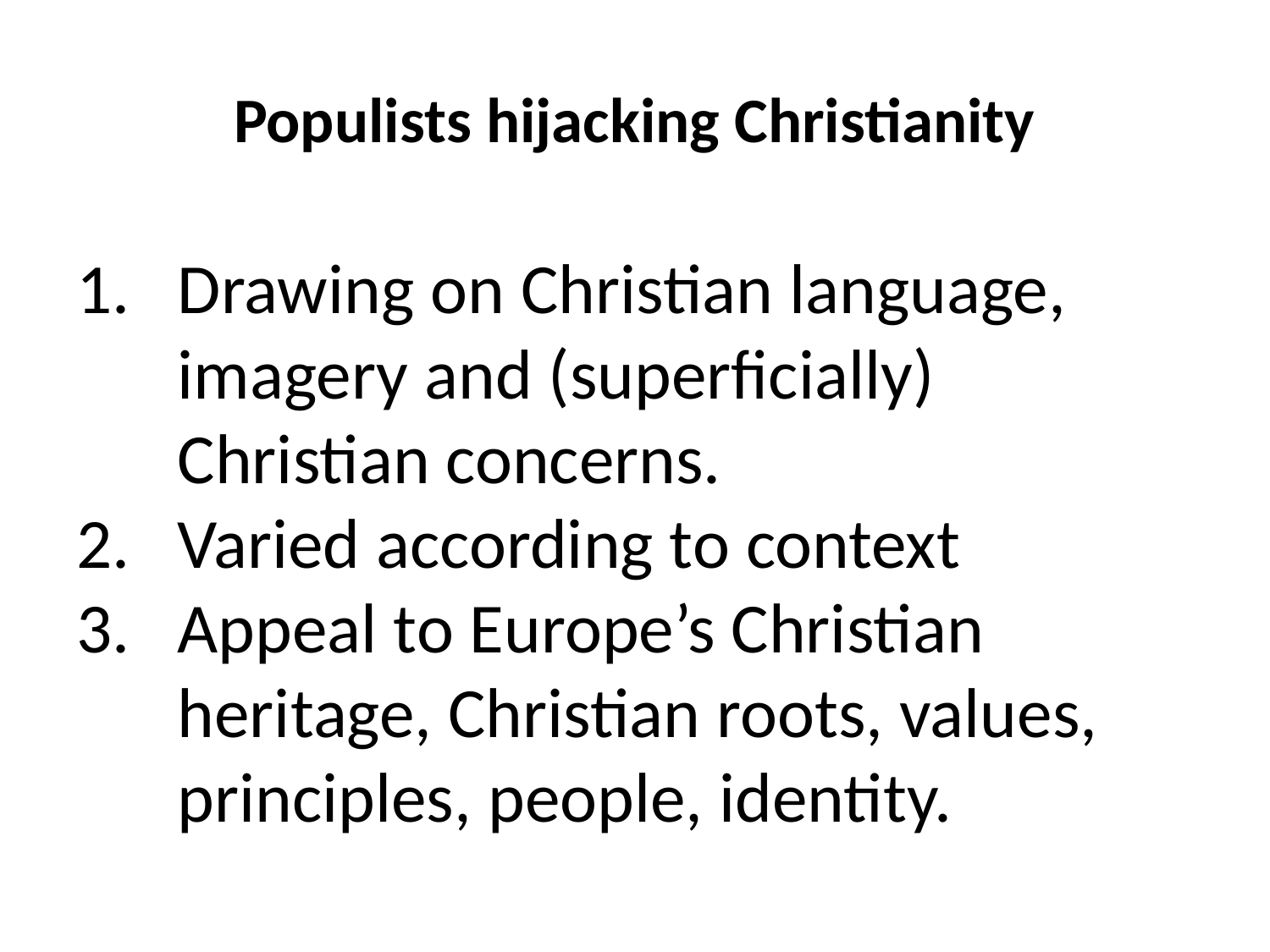

# Populists hijacking Christianity
Drawing on Christian language, imagery and (superficially) Christian concerns.
Varied according to context
Appeal to Europe’s Christian heritage, Christian roots, values, principles, people, identity.